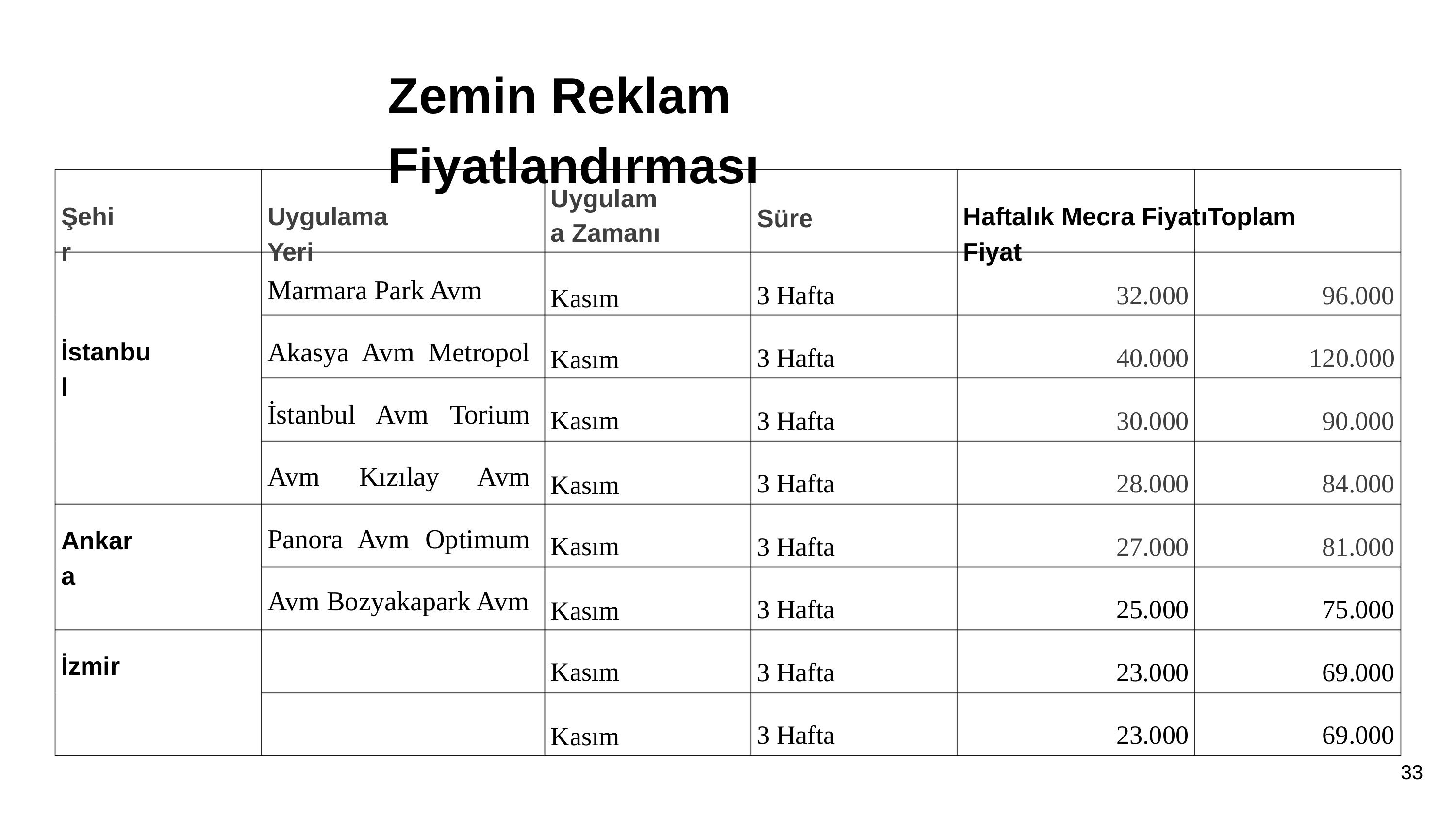

Zemin Reklam Fiyatlandırması

Uygulama Zamanı
Kasım
Şehir
Uygulama Yeri
Haftalık Mecra FiyatıToplam Fiyat
Süre
3 Hafta
32.000
96.000
Marmara Park Avm
Akasya Avm Metropol İstanbul Avm Torium Avm Kızılay Avm Panora Avm Optimum Avm Bozyakapark Avm
Kasım
3 Hafta
40.000
120.000
İstanbul
3 Hafta
30.000
90.000
Kasım
Kasım
3 Hafta
28.000
84.000
3 Hafta
27.000
81.000
Kasım
Ankara
Kasım
3 Hafta
25.000
75.000
3 Hafta
23.000
69.000
Kasım
İzmir
Kasım
3 Hafta
23.000
69.000
33